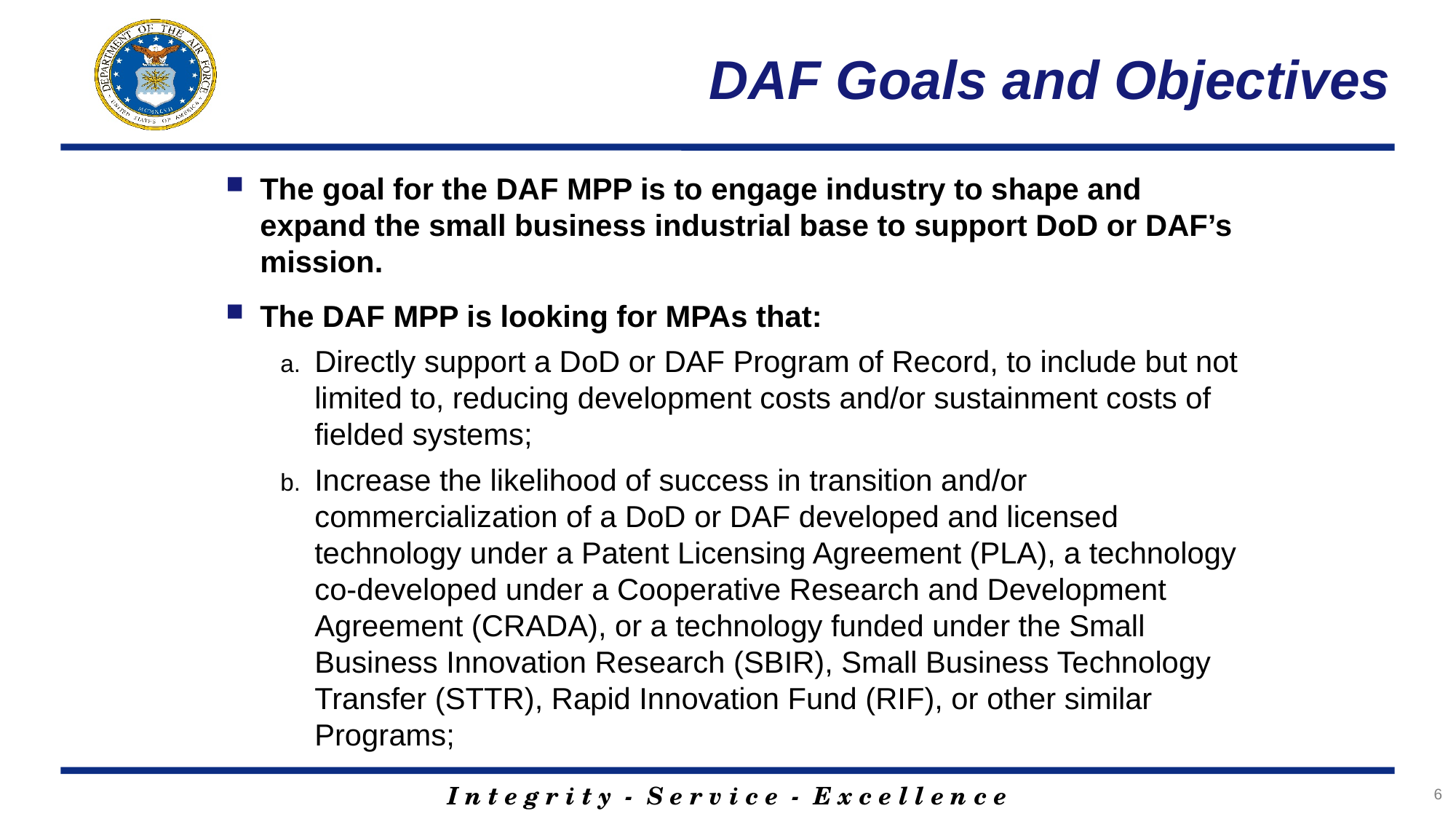

# DAF Goals and Objectives
The goal for the DAF MPP is to engage industry to shape and expand the small business industrial base to support DoD or DAF’s mission.
The DAF MPP is looking for MPAs that:
Directly support a DoD or DAF Program of Record, to include but not limited to, reducing development costs and/or sustainment costs of fielded systems;
Increase the likelihood of success in transition and/or commercialization of a DoD or DAF developed and licensed technology under a Patent Licensing Agreement (PLA), a technology co-developed under a Cooperative Research and Development Agreement (CRADA), or a technology funded under the Small Business Innovation Research (SBIR), Small Business Technology Transfer (STTR), Rapid Innovation Fund (RIF), or other similar Programs;
6